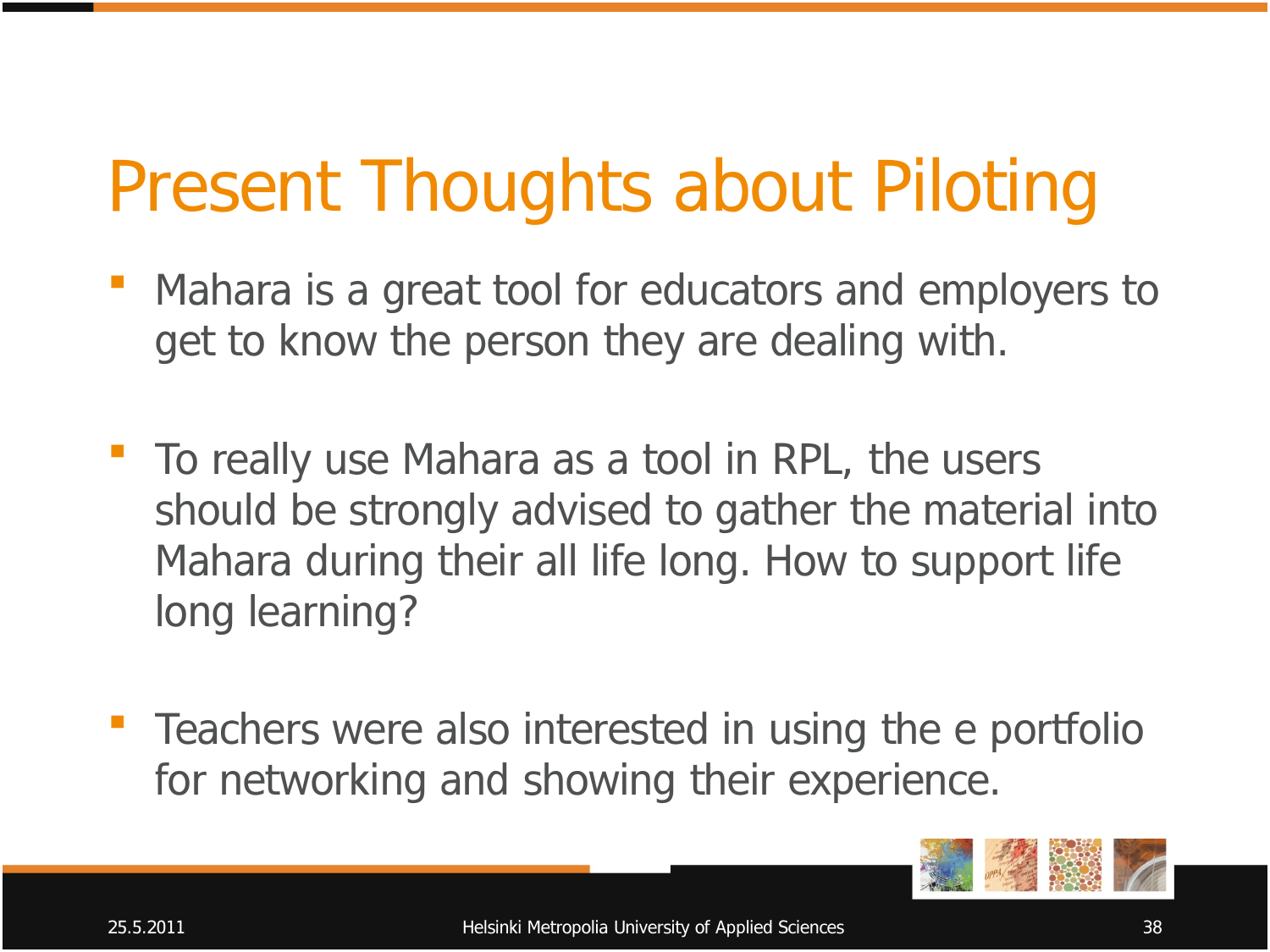

# Present Thoughts about Piloting
Mahara is a great tool for educators and employers to get to know the person they are dealing with.

To really use Mahara as a tool in RPL, the users should be strongly advised to gather the material into Mahara during their all life long. How to support life long learning?

Teachers were also interested in using the e portfolio for networking and showing their experience.
25.5.2011
Helsinki Metropolia University of Applied Sciences
38